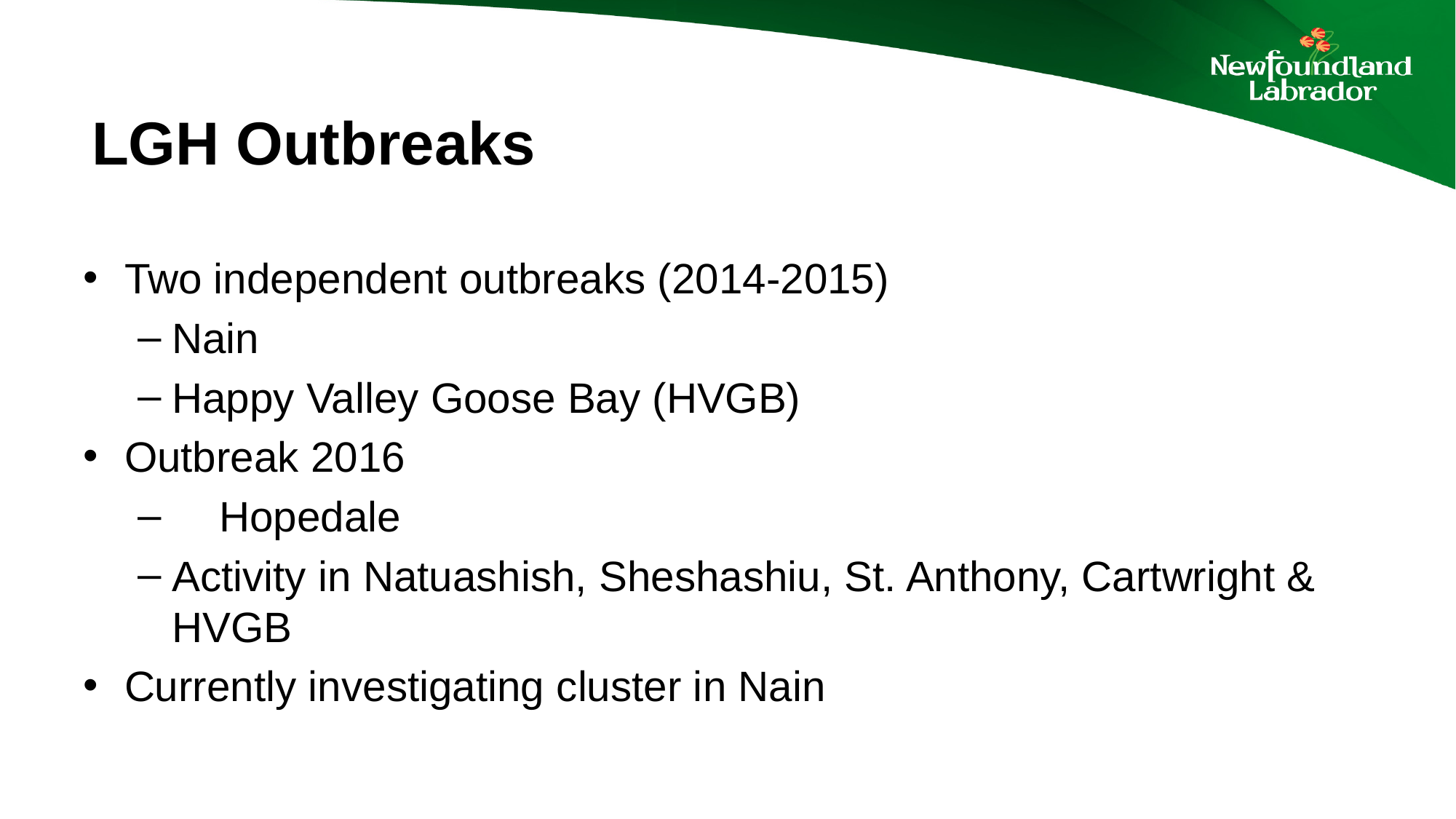

# LGH Outbreaks
Two independent outbreaks (2014-2015)
Nain
Happy Valley Goose Bay (HVGB)
Outbreak 2016
    Hopedale
Activity in Natuashish, Sheshashiu, St. Anthony, Cartwright & HVGB
Currently investigating cluster in Nain